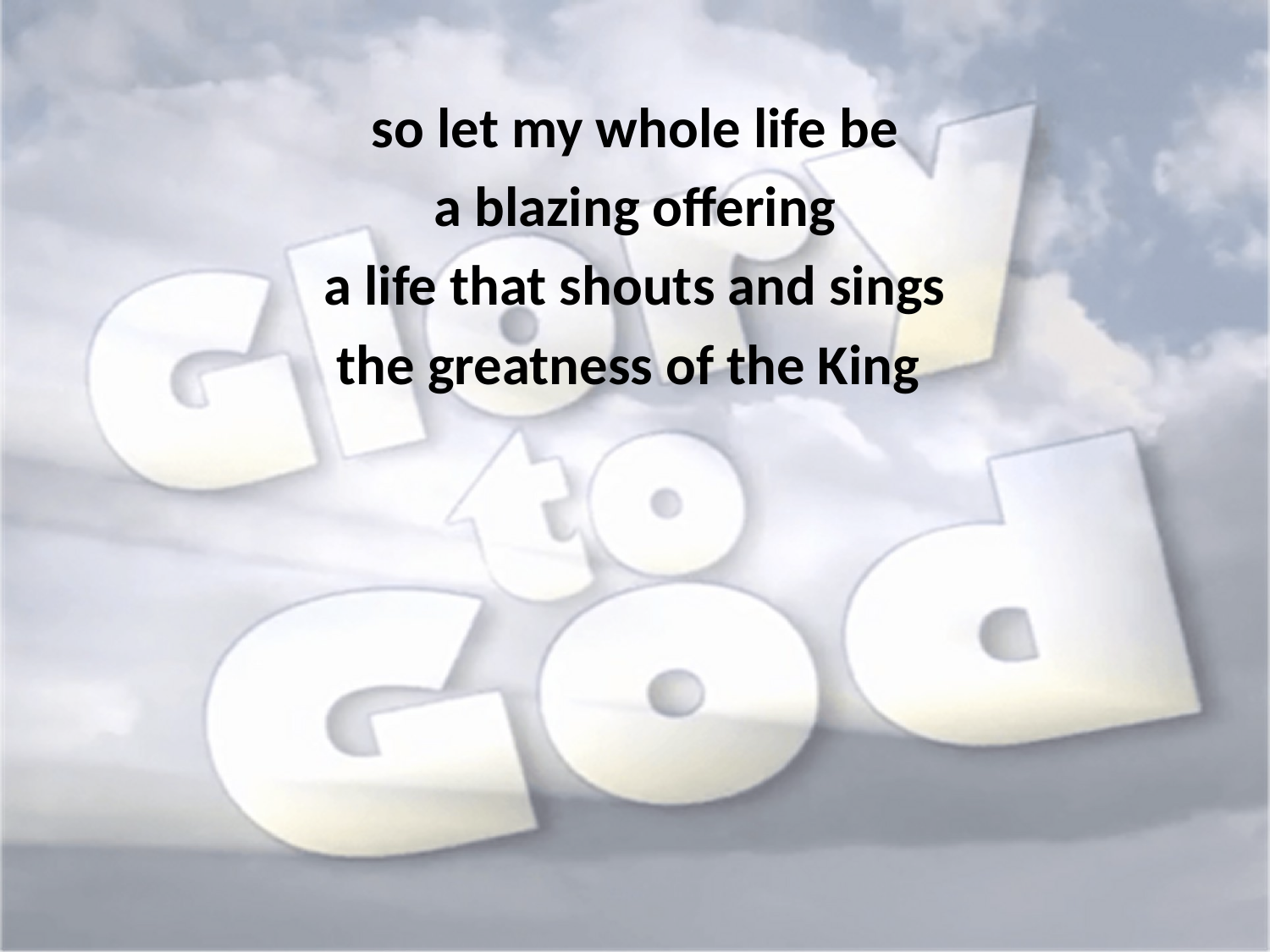

so let my whole life be
a blazing offering
a life that shouts and sings
the greatness of the King